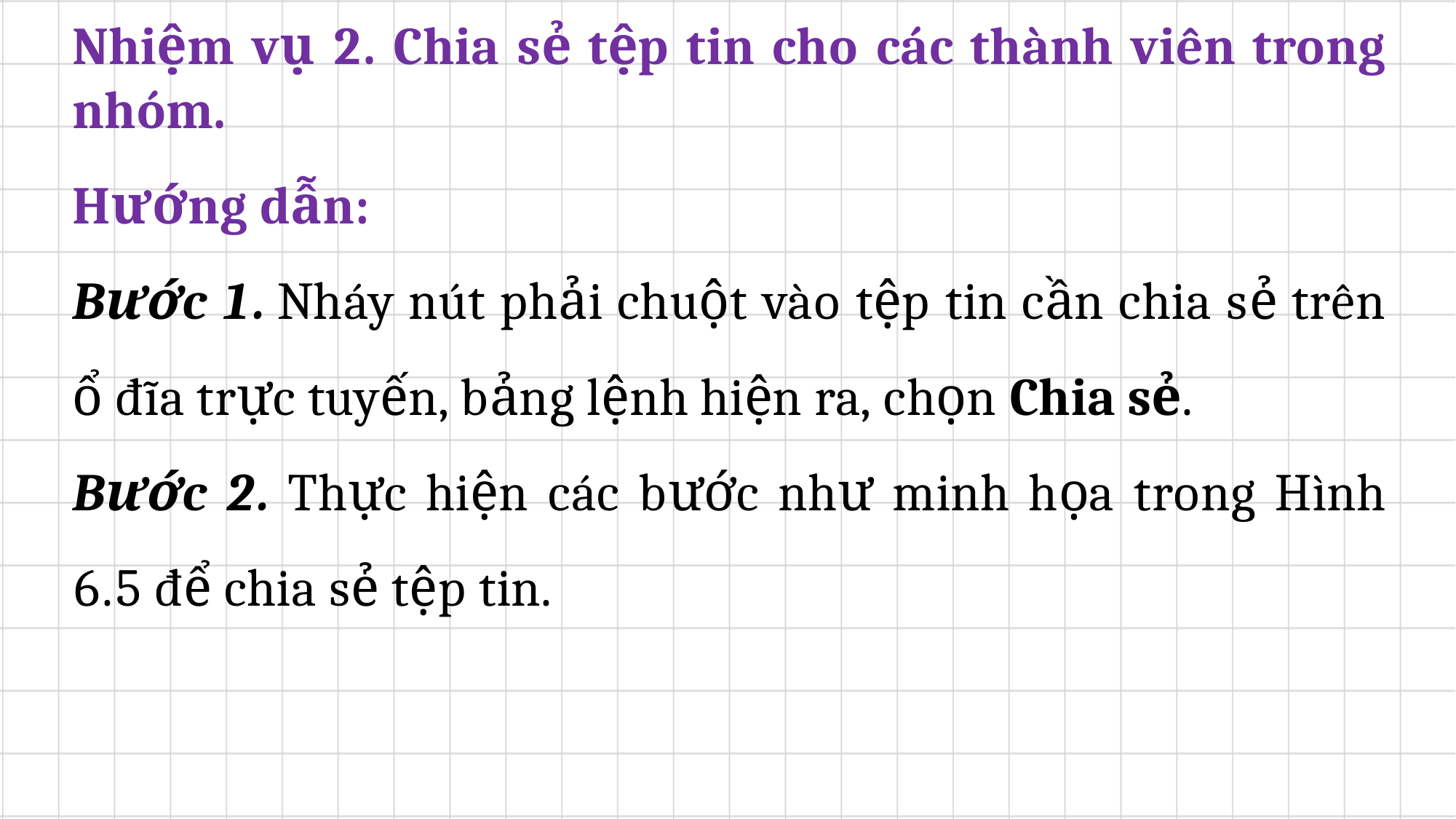

Nhiệm vụ 2. Chia sẻ tệp tin cho các thành viên trong nhóm.
Hướng dẫn:
Bước 1. Nháy nút phải chuột vào tệp tin cần chia sẻ trên ổ đĩa trực tuyến, bảng lệnh hiện ra, chọn Chia sẻ.
Bước 2. Thực hiện các bước như minh họa trong Hình 6.5 để chia sẻ tệp tin.